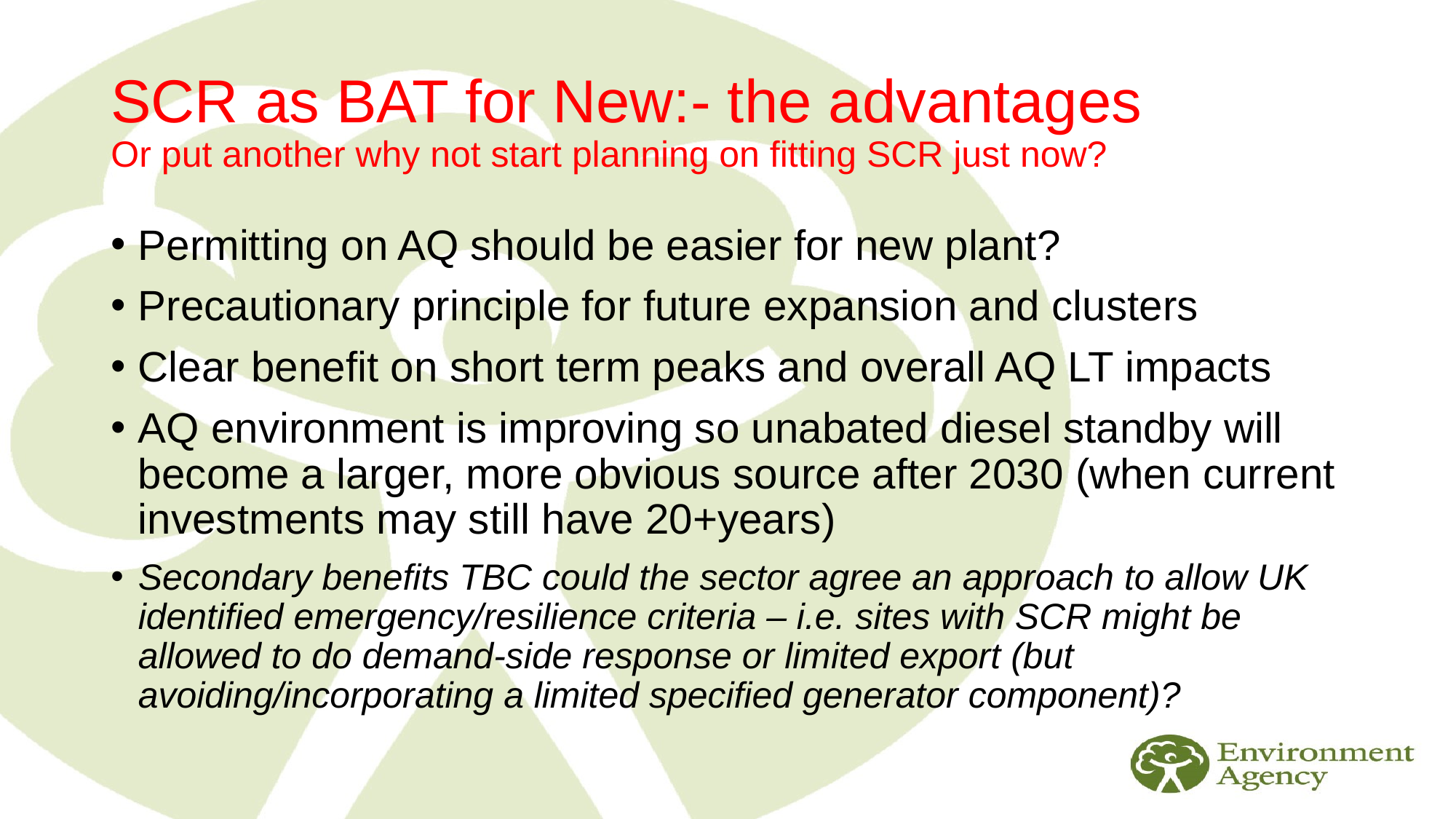

# SCR as BAT for New:- the advantages Or put another why not start planning on fitting SCR just now?
Permitting on AQ should be easier for new plant?
Precautionary principle for future expansion and clusters
Clear benefit on short term peaks and overall AQ LT impacts
AQ environment is improving so unabated diesel standby will become a larger, more obvious source after 2030 (when current investments may still have 20+years)
Secondary benefits TBC could the sector agree an approach to allow UK identified emergency/resilience criteria – i.e. sites with SCR might be allowed to do demand-side response or limited export (but avoiding/incorporating a limited specified generator component)?